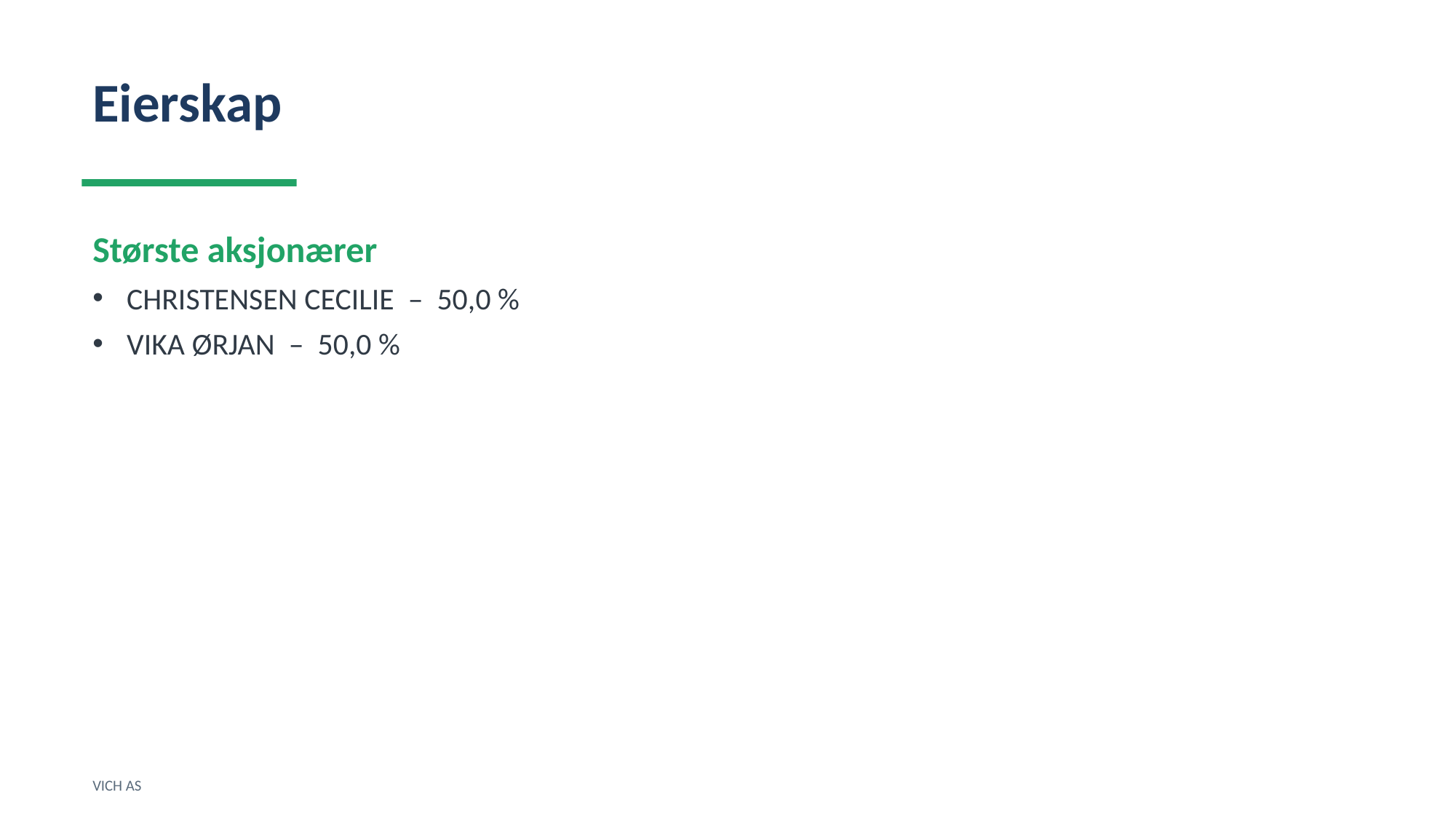

Eierskap

Største aksjonærer
CHRISTENSEN CECILIE  –  50,0 %
VIKA ØRJAN  –  50,0 %
VICH AS